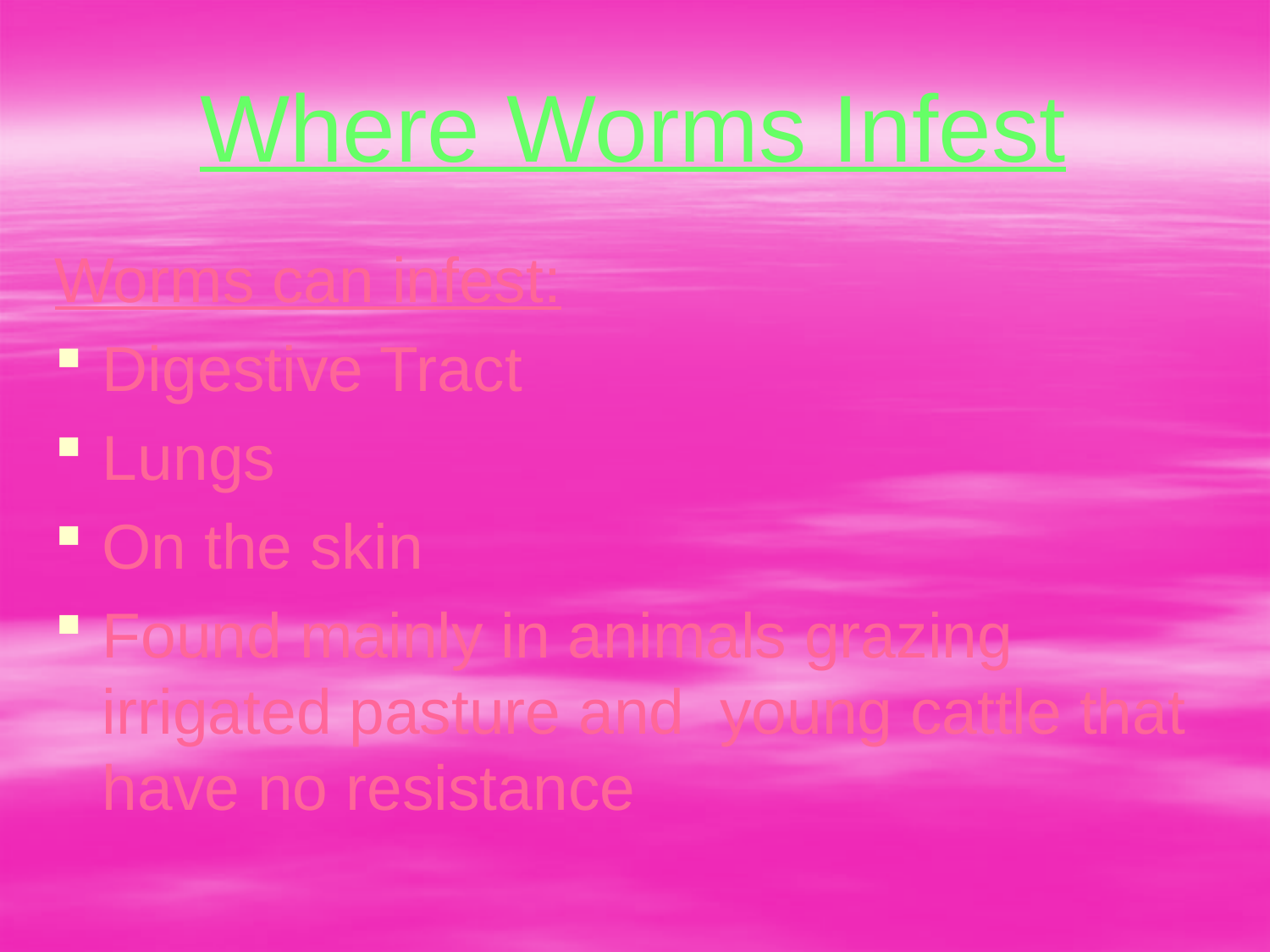

# Where Worms Infest
Worms can infest:
Digestive Tract
Lungs
On the skin
Found mainly in animals grazing irrigated pasture and  young cattle that have no resistance